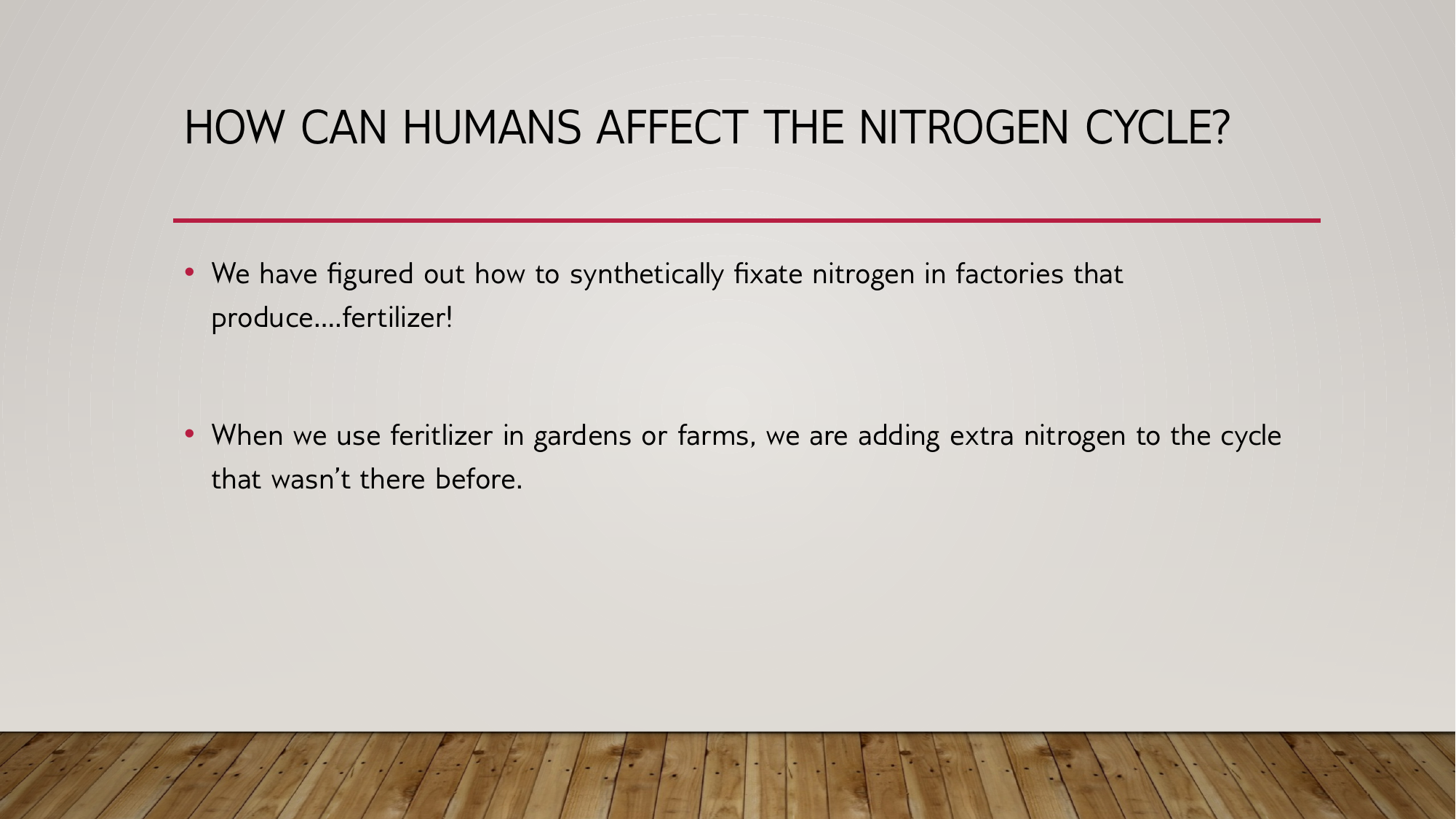

# How can humans affect the nitrogen cycle?
We have figured out how to synthetically fixate nitrogen in factories that produce….fertilizer!

When we use feritlizer in gardens or farms, we are adding extra nitrogen to the cycle that wasn’t there before.